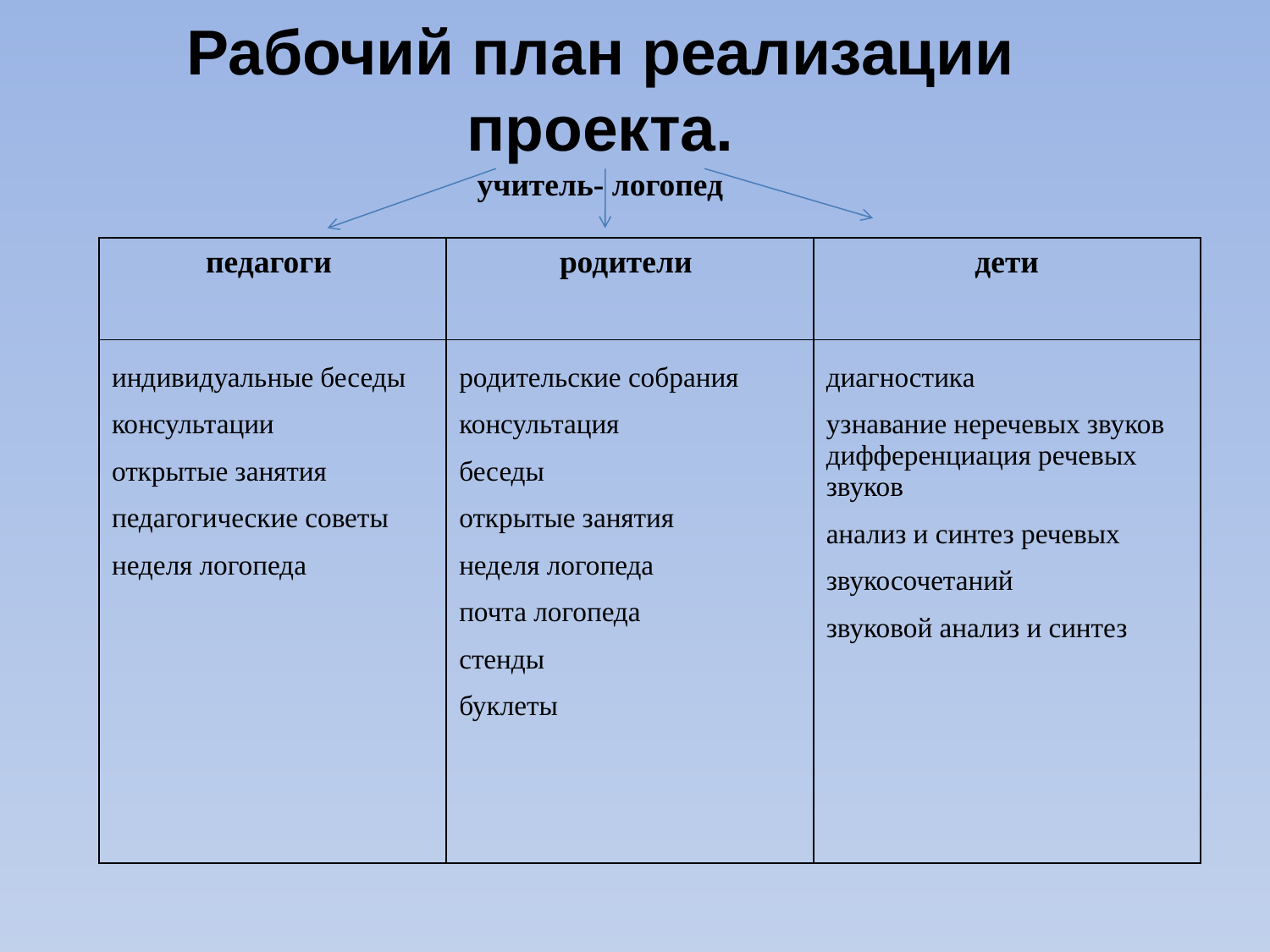

Рабочий план реализации проекта.
учитель- логопед

| педагоги | родители | дети |
| --- | --- | --- |
| индивидуальные беседы консультации открытые занятия педагогические советы неделя логопеда | родительские собрания консультация беседы открытые занятия неделя логопеда почта логопеда стенды буклеты | диагностика узнавание неречевых звуков дифференциация речевых звуков анализ и синтез речевых звукосочетаний звуковой анализ и синтез |